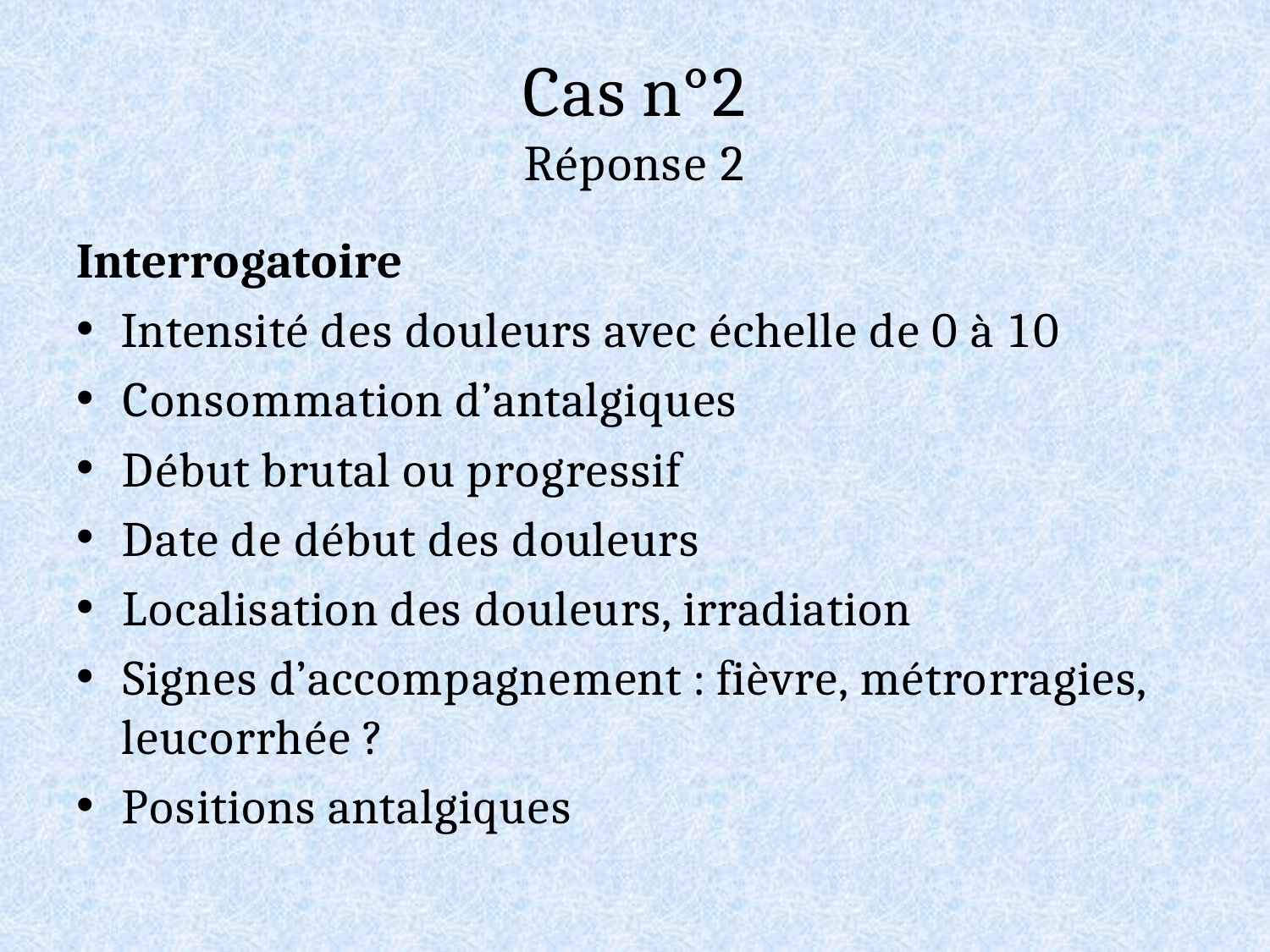

# Cas n°2 Réponse 2
Interrogatoire
Intensité des douleurs avec échelle de 0 à 10
Consommation d’antalgiques
Début brutal ou progressif
Date de début des douleurs
Localisation des douleurs, irradiation
Signes d’accompagnement : fièvre, métrorragies, leucorrhée ?
Positions antalgiques